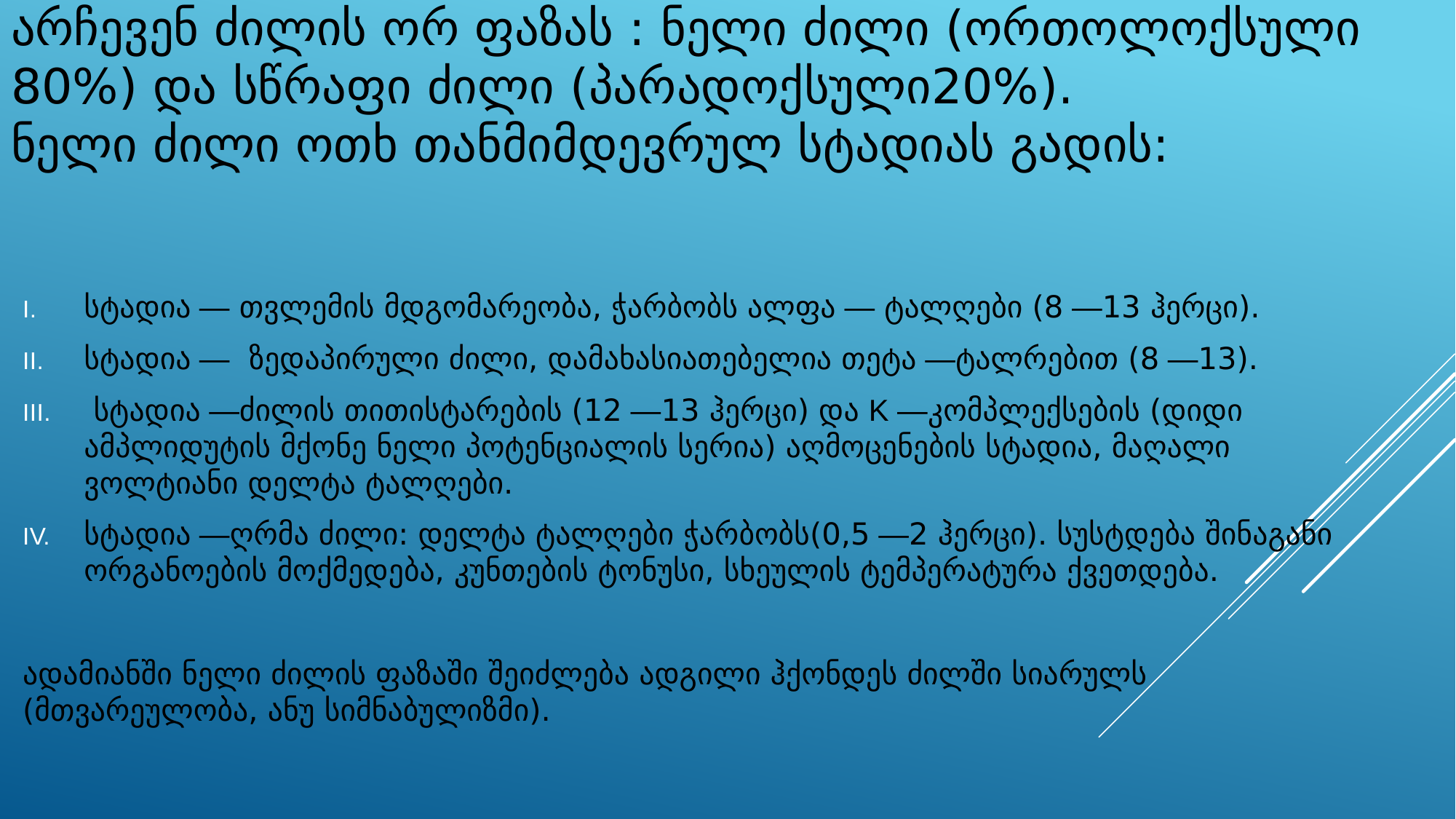

# არჩევენ ძილის ორ ფაზას : ნელი ძილი (ორთოლოქსული 80%) და სწრაფი ძილი (პარადოქსული20%). ნელი ძილი ოთხ თანმიმდევრულ სტადიას გადის:
სტადია — თვლემის მდგომარეობა, ჭარბობს ალფა — ტალღები (8 —13 ჰერცი).
სტადია —  ზედაპირული ძილი, დამახასიათებელია თეტა —ტალრებით (8 —13).
 სტადია —ძილის თითისტარების (12 —13 ჰერცი) და K —კომპლექსების (დიდი ამპლიდუტის მქონე ნელი პოტენციალის სერია) აღმოცენების სტადია, მაღალი ვოლტიანი დელტა ტალღები.
სტადია —ღრმა ძილი: დელტა ტალღები ჭარბობს(0,5 —2 ჰერცი). სუსტდება შინაგანი ორგანოების მოქმედება, კუნთების ტონუსი, სხეულის ტემპერატურა ქვეთდება.

ადამიანში ნელი ძილის ფაზაში შეიძლება ადგილი ჰქონდეს ძილში სიარულს (მთვარეულობა, ანუ სიმნაბულიზმი).